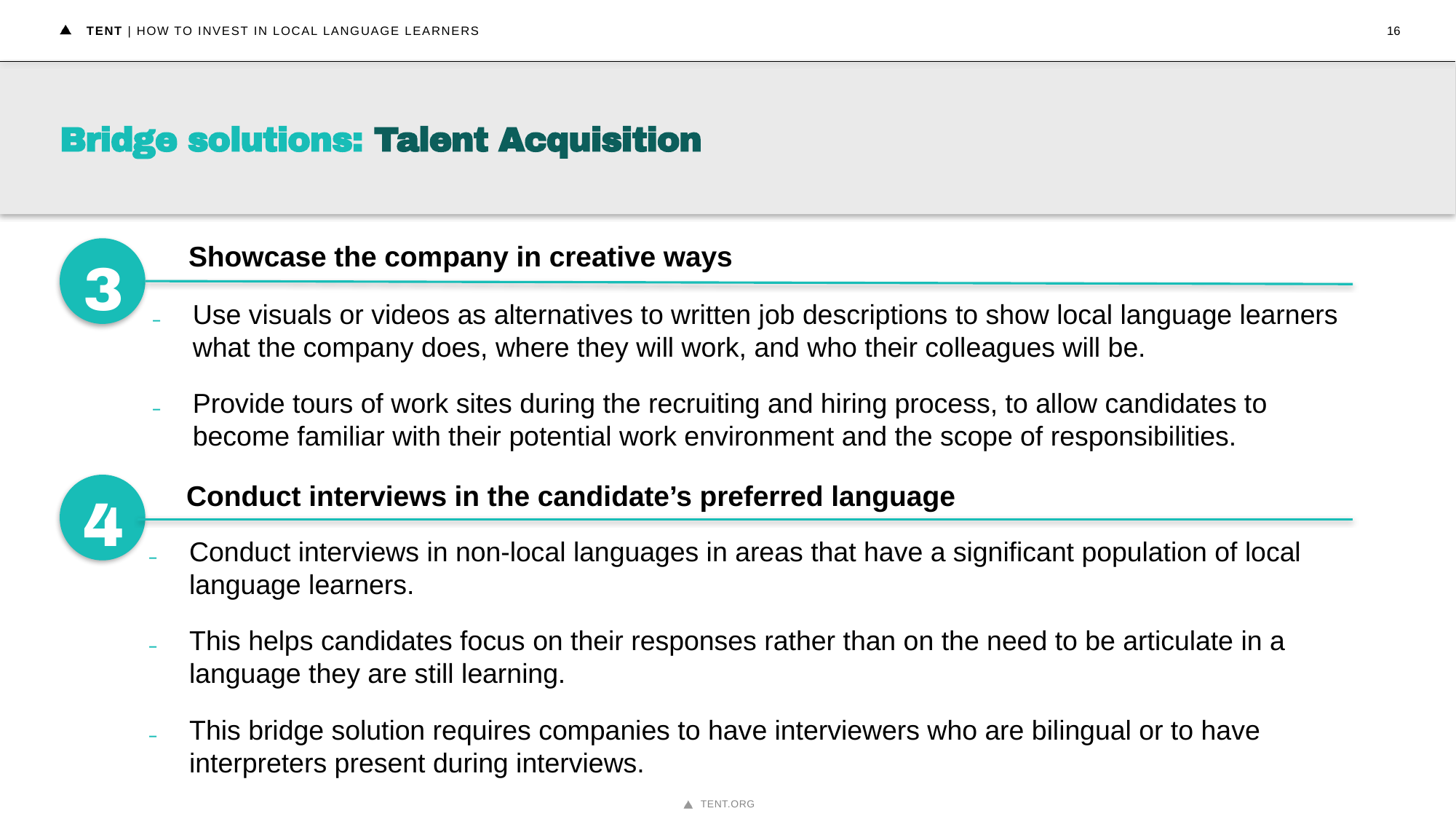

TENT | HOW TO INVEST IN LOCAL LANGUAGE LEARNERS
16
# Bridge solutions: Talent Acquisition

Use visuals or videos as alternatives to written job descriptions to show local language learners what the company does, where they will work, and who their colleagues will be.
Provide tours of work sites during the recruiting and hiring process, to allow candidates to become familiar with their potential work environment and the scope of responsibilities.
3

Showcase the company in creative ways

Conduct interviews in non-local languages in areas that have a significant population of local language learners.
This helps candidates focus on their responses rather than on the need to be articulate in a language they are still learning.
This bridge solution requires companies to have interviewers who are bilingual or to have interpreters present during interviews.
4

Conduct interviews in the candidate’s preferred language